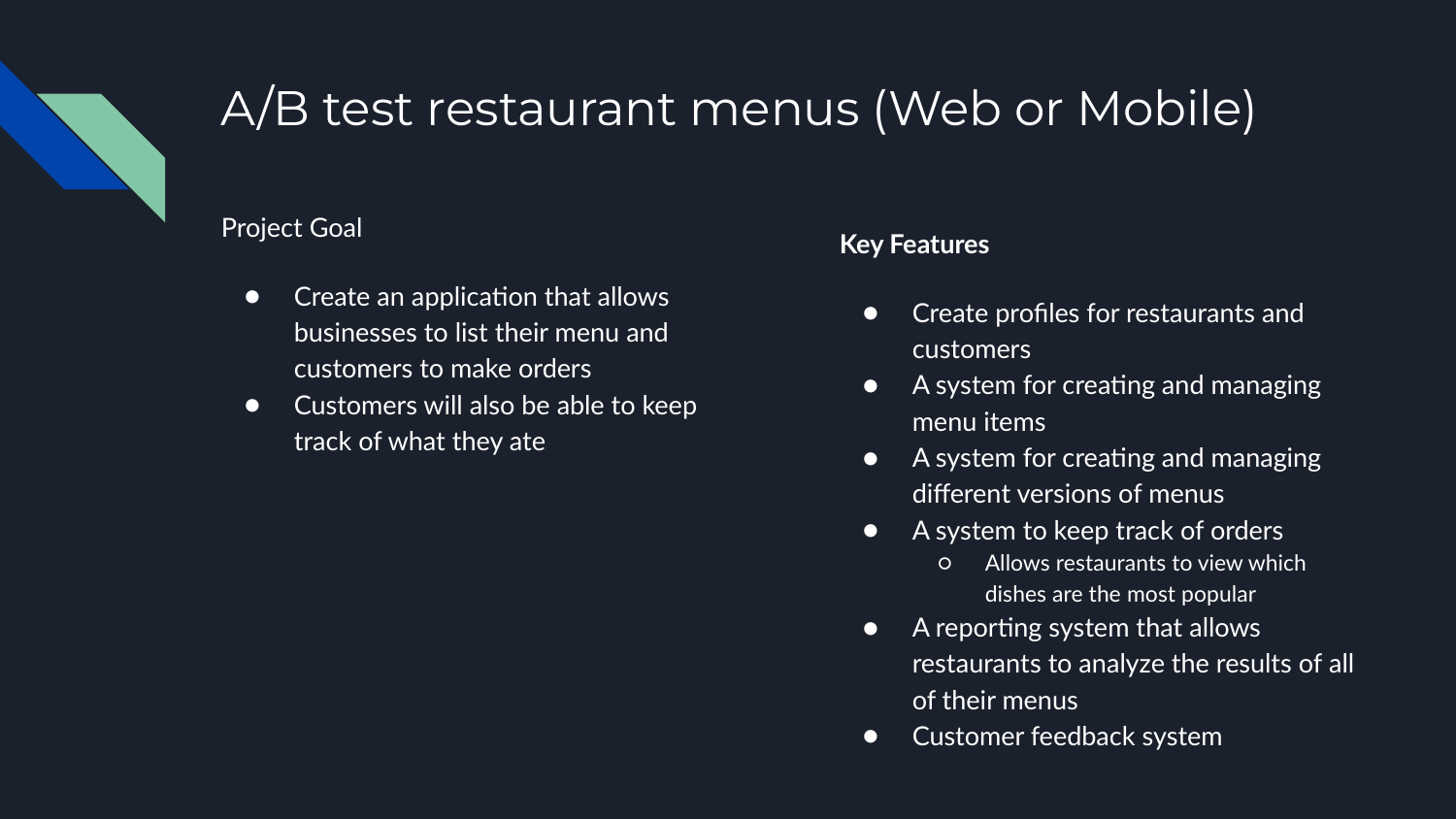

# A/B test restaurant menus (Web or Mobile)
Project Goal
Create an application that allows businesses to list their menu and customers to make orders
Customers will also be able to keep track of what they ate
Key Features
Create profiles for restaurants and customers
A system for creating and managing menu items
A system for creating and managing different versions of menus
A system to keep track of orders
Allows restaurants to view which dishes are the most popular
A reporting system that allows restaurants to analyze the results of all of their menus
Customer feedback system